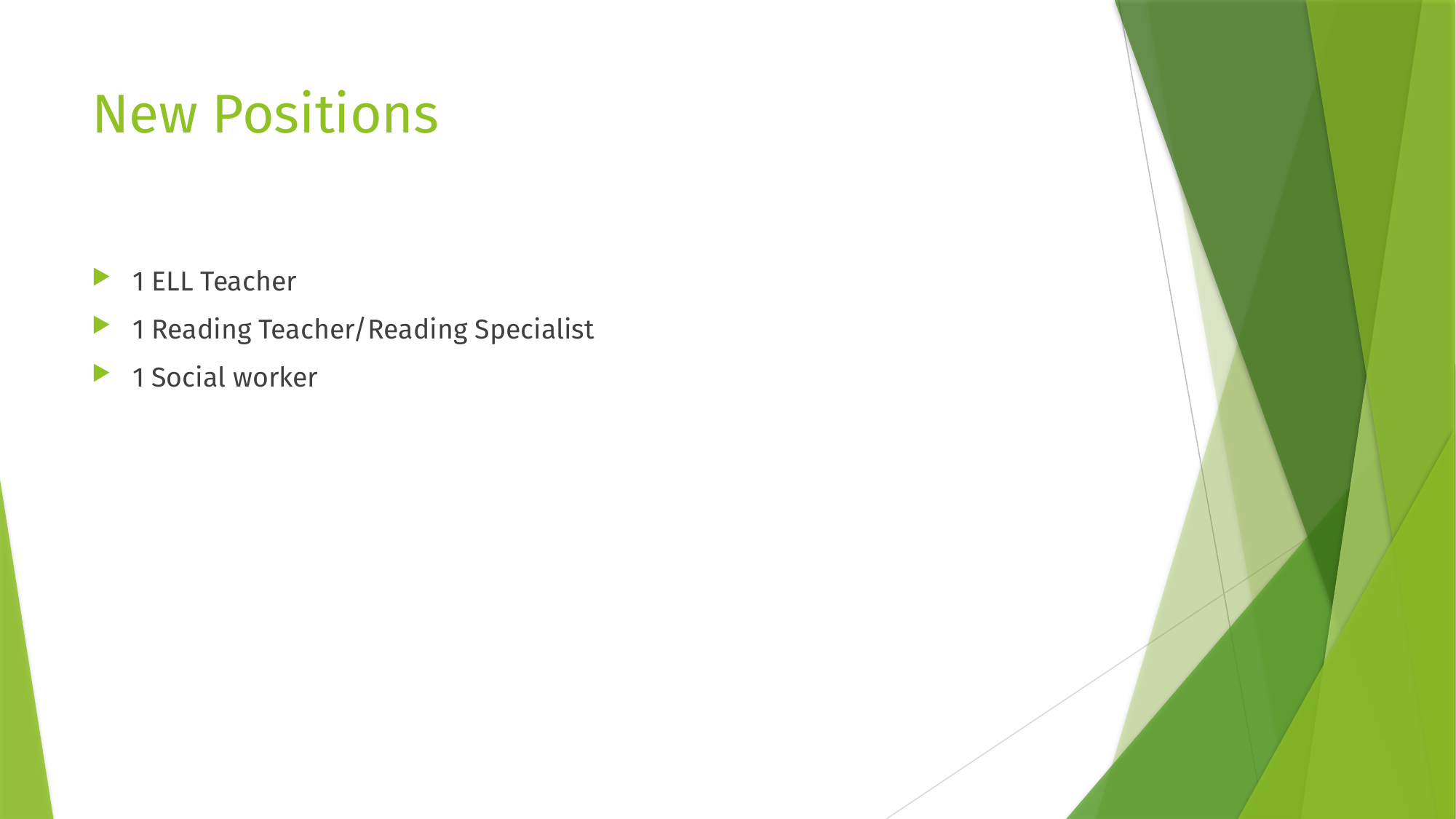

# New Positions
1 ELL Teacher
1 Reading Teacher/Reading Specialist
1 Social worker